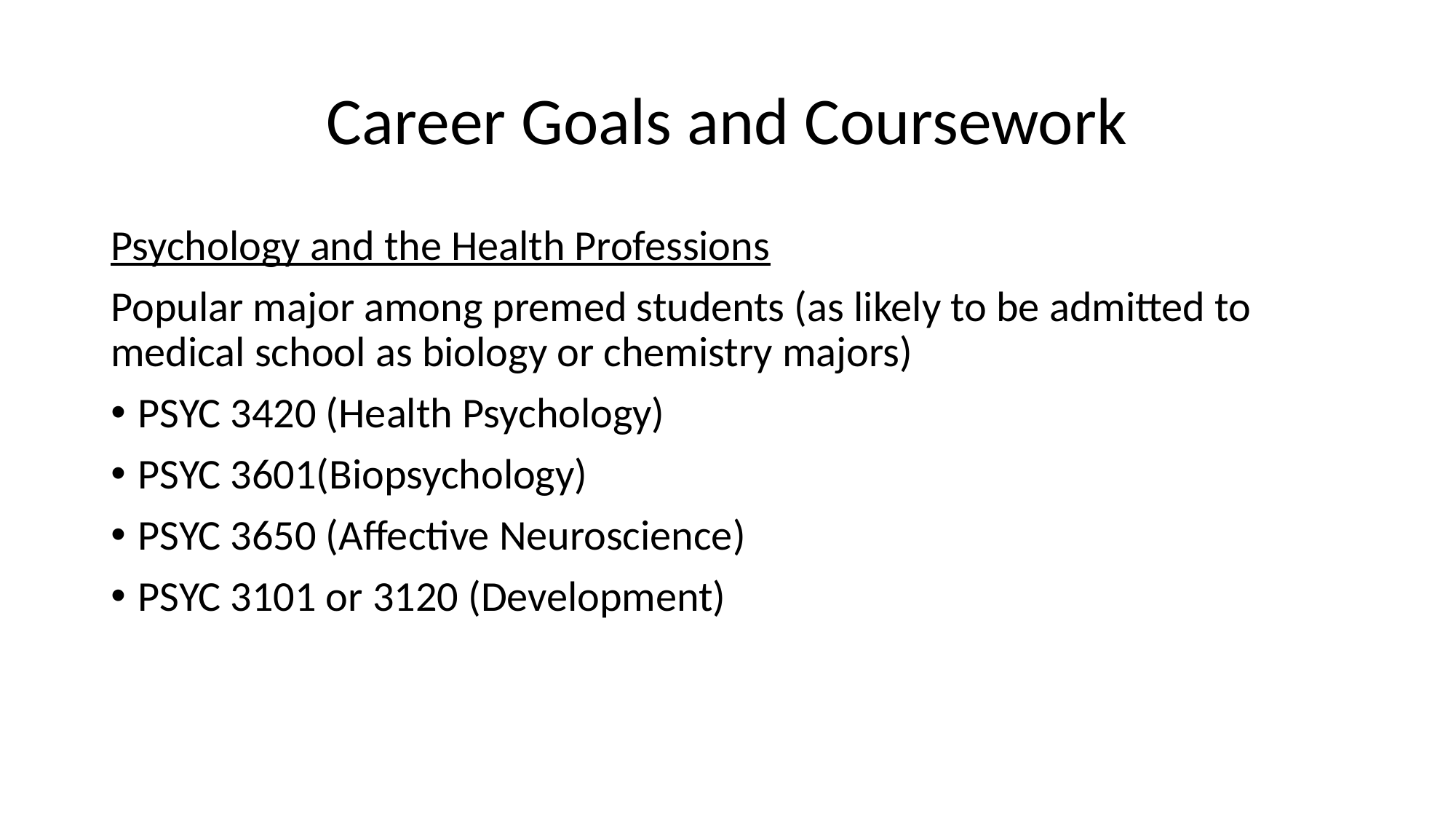

# Career Goals and Coursework
Psychology and the Health Professions
Popular major among premed students (as likely to be admitted to medical school as biology or chemistry majors)
PSYC 3420 (Health Psychology)
PSYC 3601(Biopsychology)
PSYC 3650 (Affective Neuroscience)
PSYC 3101 or 3120 (Development)